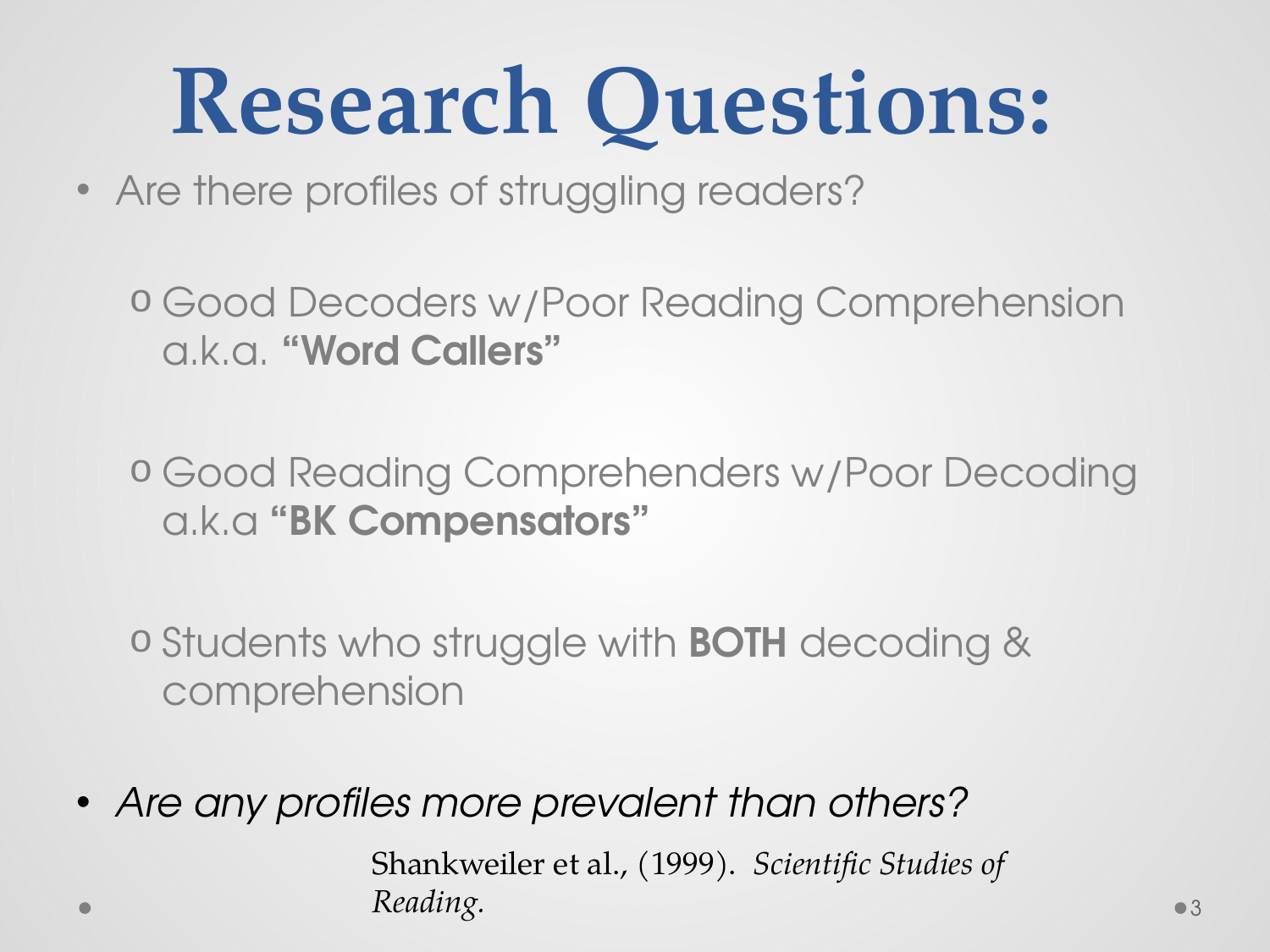

# Research Questions:
Are there profiles of struggling readers?

Good Decoders w/Poor Reading Comprehension a.k.a. “Word Callers”

Good Reading Comprehenders w/Poor Decoding a.k.a “BK Compensators”

Students who struggle with BOTH decoding & comprehension

Are any profiles more prevalent than others?
Shankweiler et al., (1999).  Scientific Studies of Reading.
3